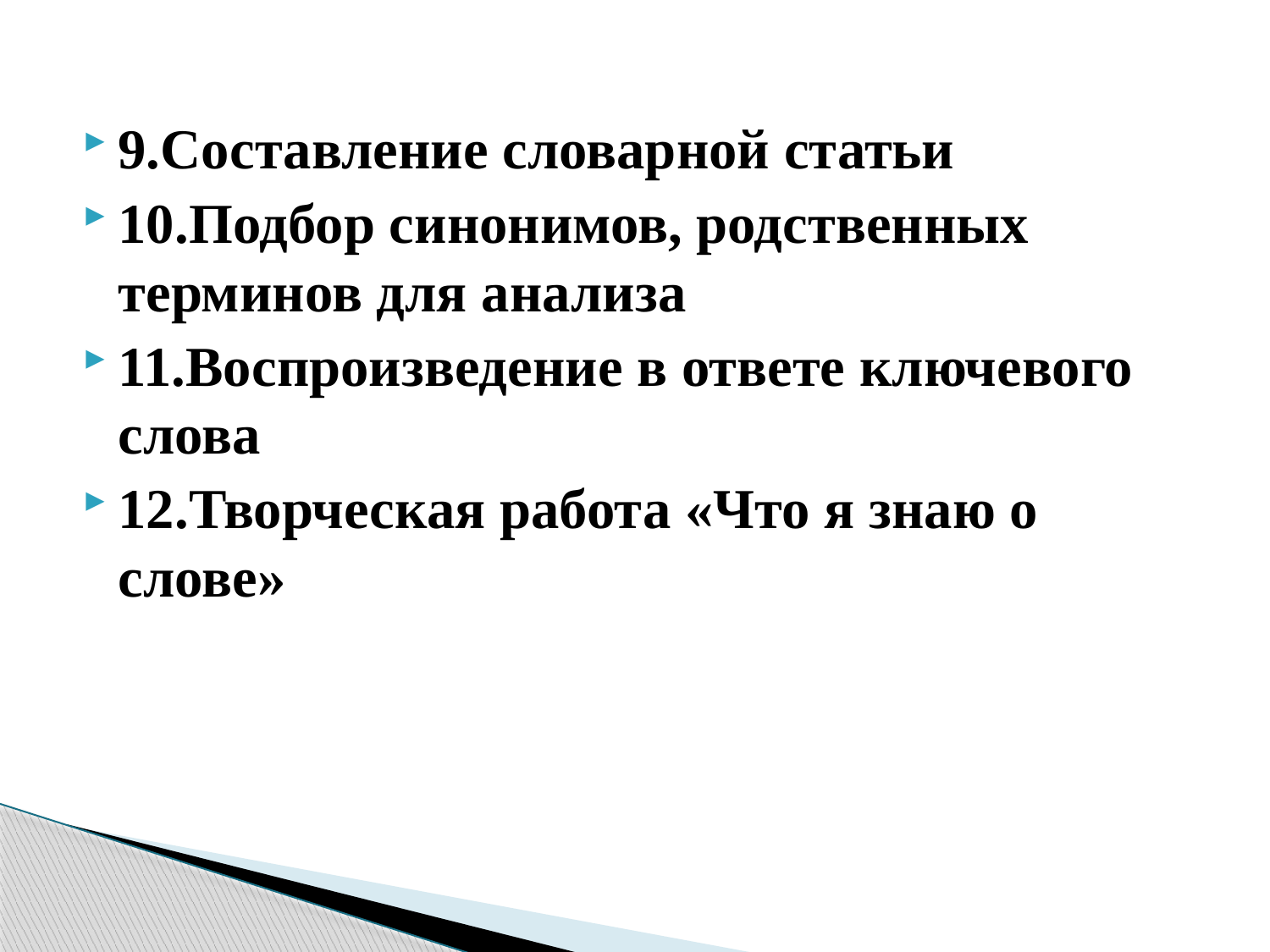

9.Составление словарной статьи
10.Подбор синонимов, родственных терминов для анализа
11.Воспроизведение в ответе ключевого слова
12.Творческая работа «Что я знаю о слове»